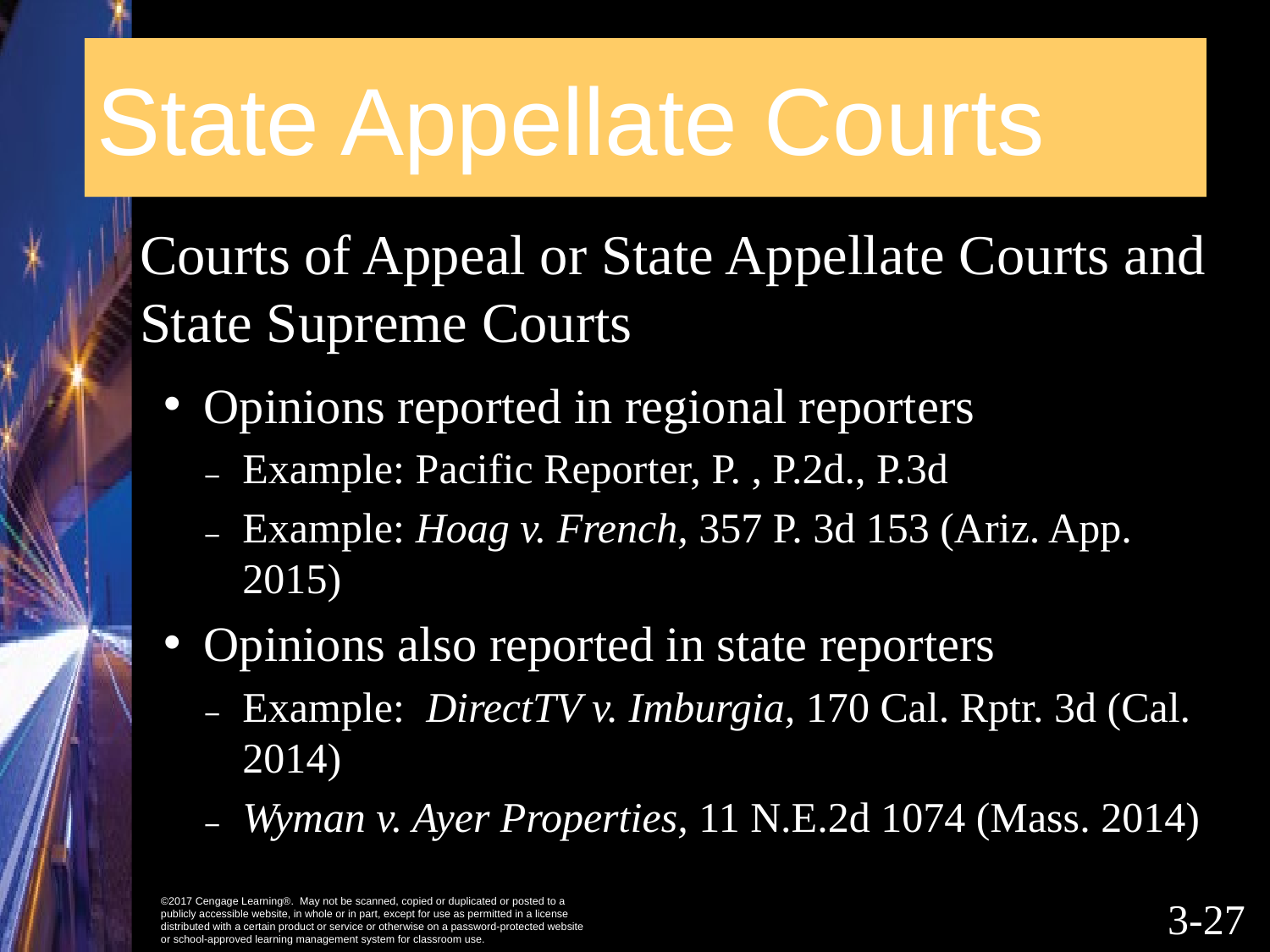

# State Appellate Courts
Courts of Appeal or State Appellate Courts and State Supreme Courts
Opinions reported in regional reporters
Example: Pacific Reporter, P. , P.2d., P.3d
Example: Hoag v. French, 357 P. 3d 153 (Ariz. App. 2015)
Opinions also reported in state reporters
Example:  DirectTV v. Imburgia, 170 Cal. Rptr. 3d (Cal. 2014)
Wyman v. Ayer Properties, 11 N.E.2d 1074 (Mass. 2014)

3-27